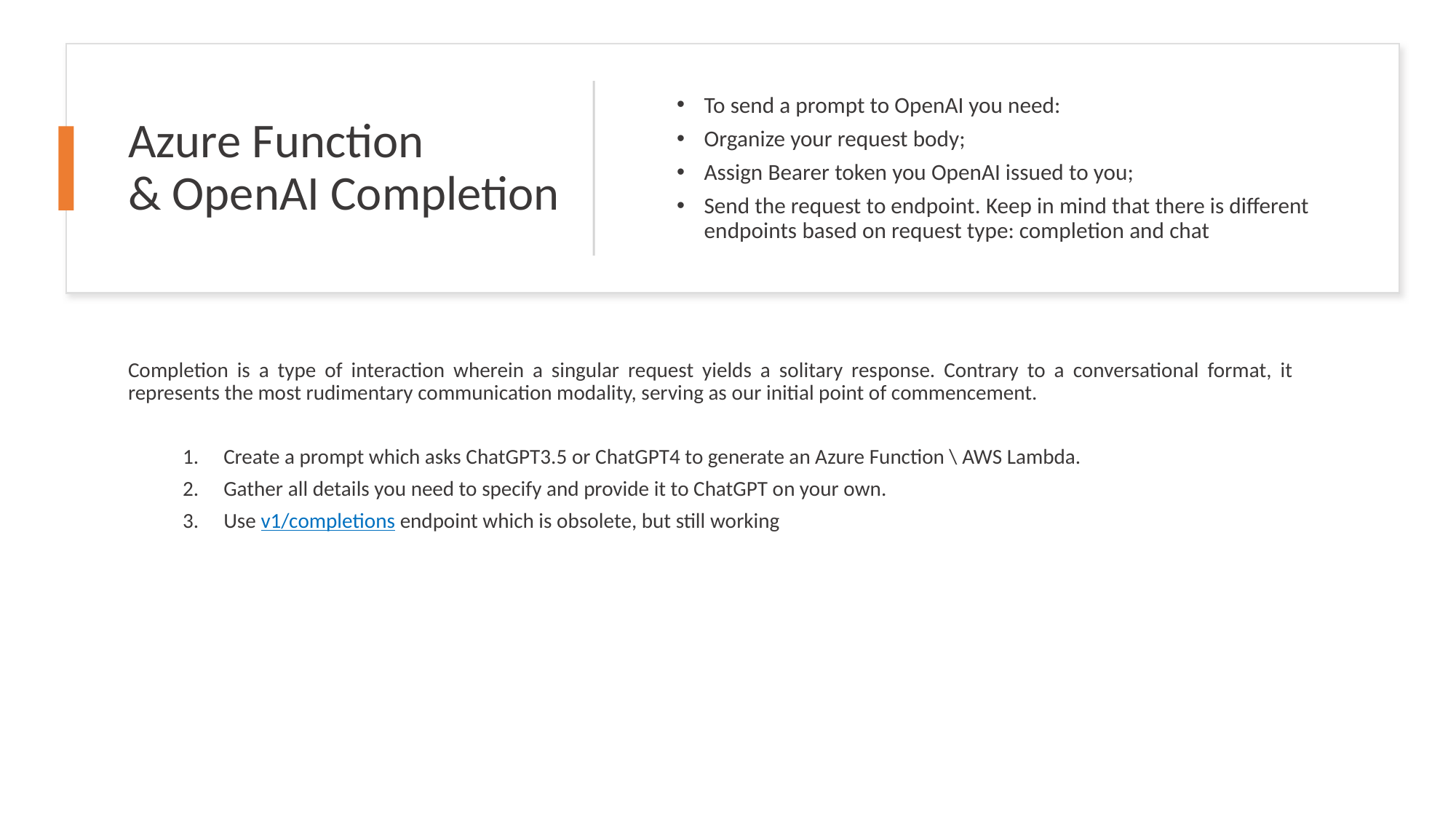

# Azure Function & OpenAI Completion
To send a prompt to OpenAI you need:
Organize your request body;
Assign Bearer token you OpenAI issued to you;
Send the request to endpoint. Keep in mind that there is different endpoints based on request type: completion and chat

Completion is a type of interaction wherein a singular request yields a solitary response. Contrary to a conversational format, it represents the most rudimentary communication modality, serving as our initial point of commencement.

Create a prompt which asks ChatGPT3.5 or ChatGPT4 to generate an Azure Function \ AWS Lambda.
Gather all details you need to specify and provide it to ChatGPT on your own.
Use v1/completions endpoint which is obsolete, but still working